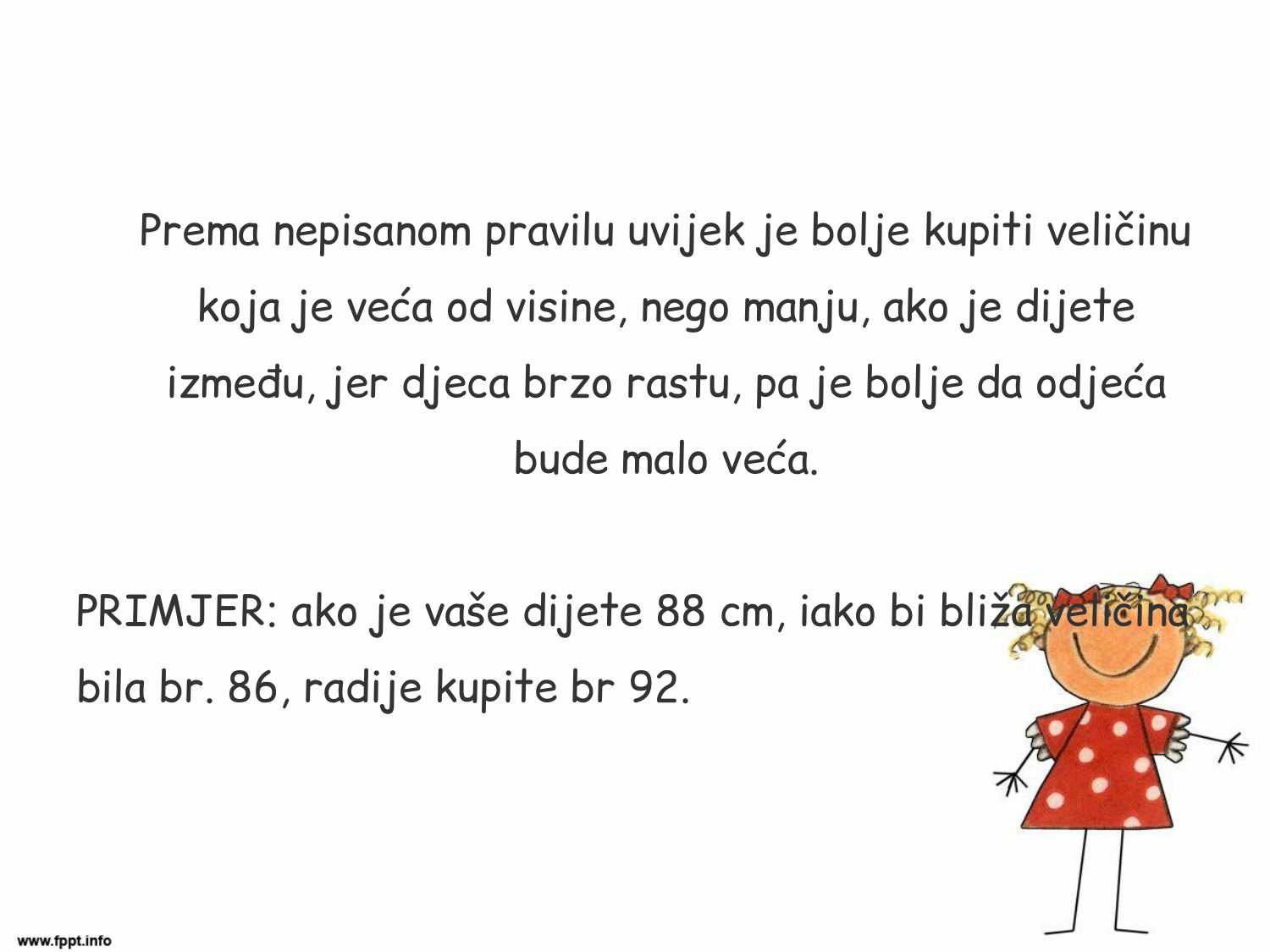

Prema nepisanom pravilu uvijek je bolje kupiti veličinu koja je veća od visine, nego manju, ako je dijete između, jer djeca brzo rastu, pa je bolje da odjeća bude malo veća.

PRIMJER: ako je vaše dijete 88 cm, iako bi bliža veličina bila br. 86, radije kupite br 92.